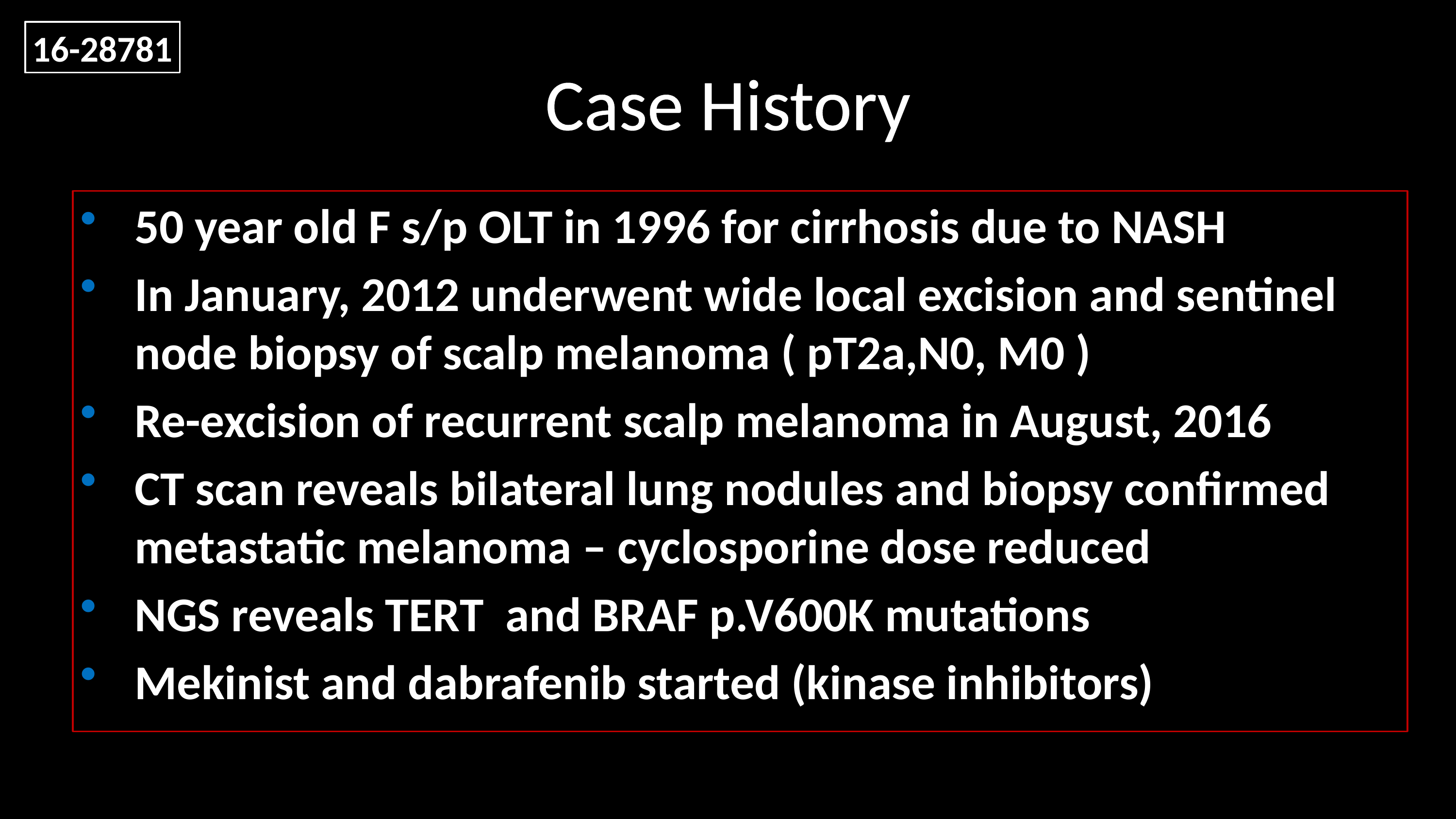

16-28781
# Case History
50 year old F s/p OLT in 1996 for cirrhosis due to NASH
In January, 2012 underwent wide local excision and sentinel 	node biopsy of scalp melanoma ( pT2a,N0, M0 )
Re-excision of recurrent scalp melanoma in August, 2016
CT scan reveals bilateral lung nodules and biopsy confirmed 	metastatic melanoma – cyclosporine dose reduced
NGS reveals TERT  and BRAF p.V600K mutations
Mekinist and dabrafenib started (kinase inhibitors)